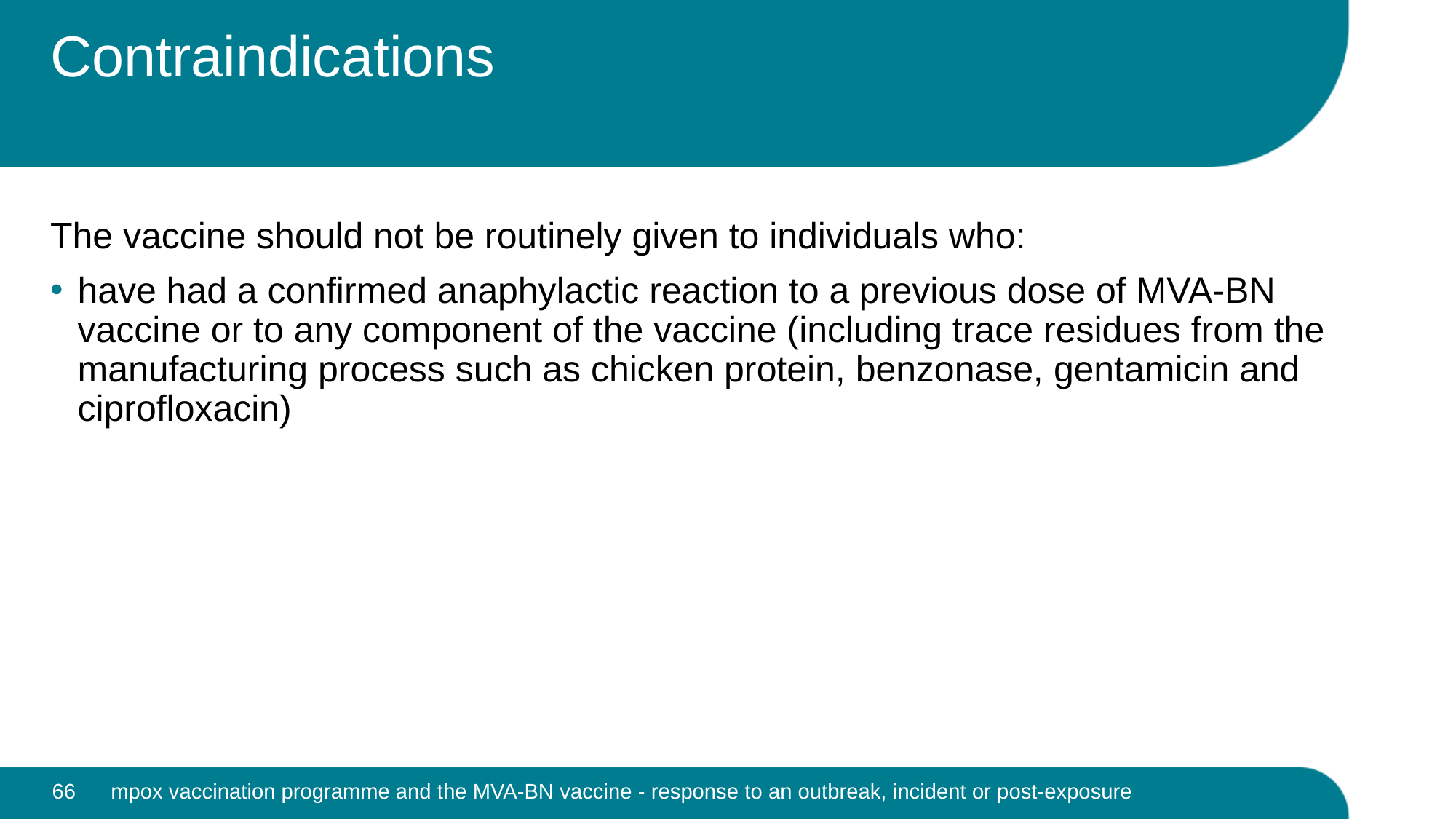

# Contraindications
The vaccine should not be routinely given to individuals who:
have had a confirmed anaphylactic reaction to a previous dose of MVA-BN vaccine or to any component of the vaccine (including trace residues from the manufacturing process such as chicken protein, benzonase, gentamicin and ciprofloxacin)
66
mpox vaccination programme and the MVA-BN vaccine - response to an outbreak, incident or post-exposure